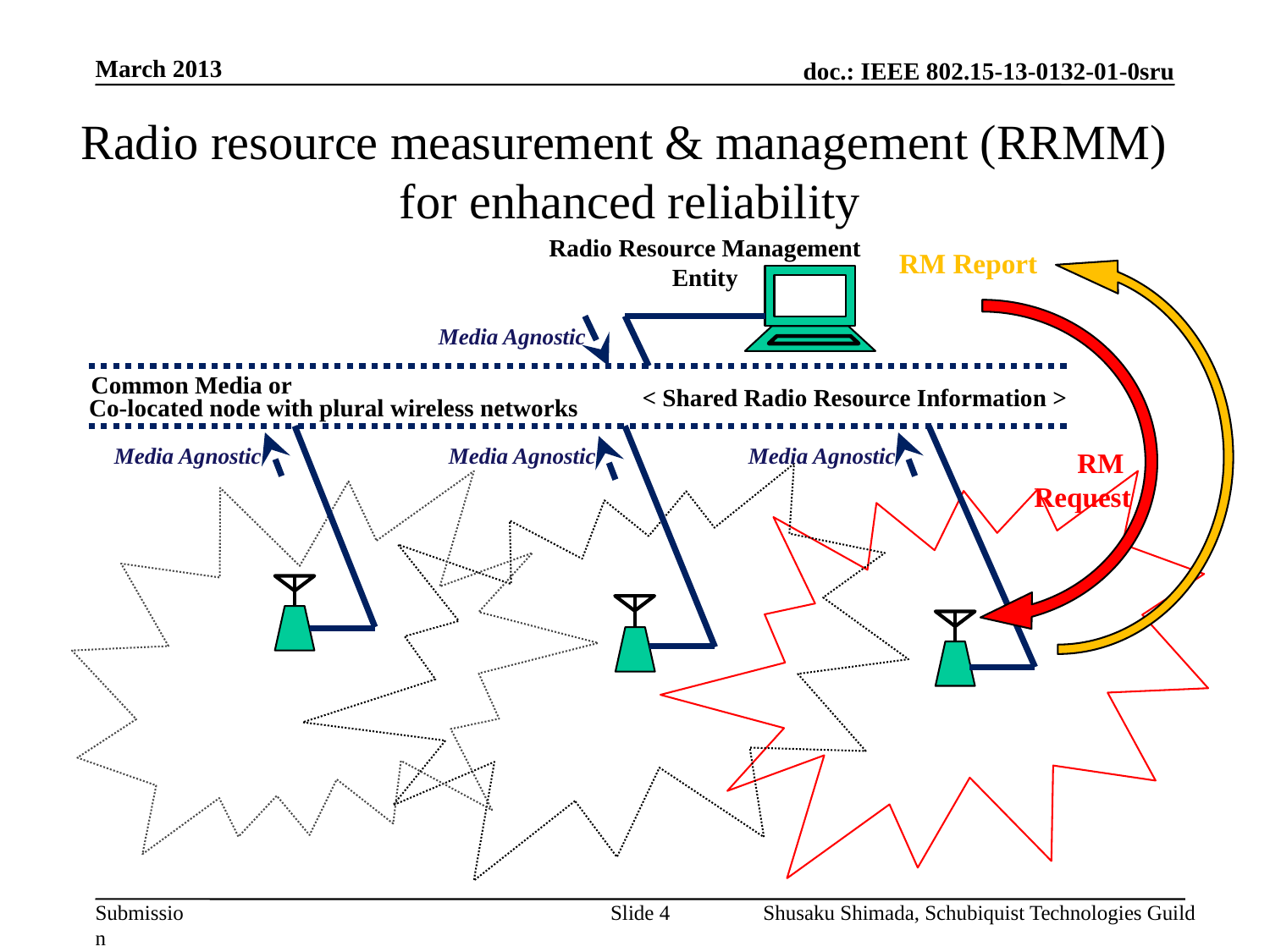

March 2013
# Radio resource measurement & management (RRMM) for enhanced reliability
Radio Resource Management
Entity
RM Report

Media Agnostic

Common Media or
< Shared Radio Resource Information >
Co-located node with plural wireless networks

Media Agnostic
Media Agnostic
Media Agnostic
RM
Request

Slide 4
Shusaku Shimada, Schubiquist Technologies Guild